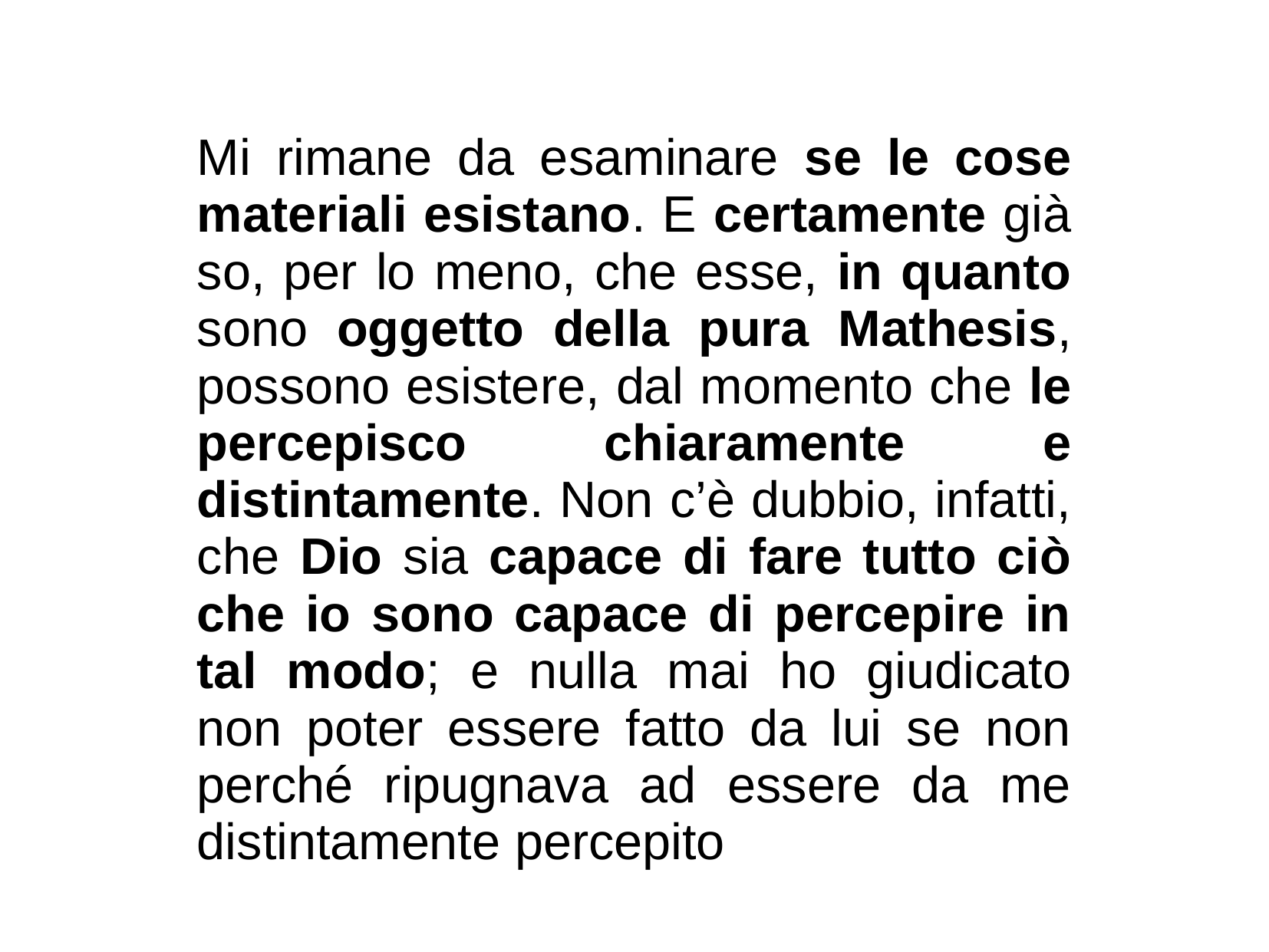

Mi rimane da esaminare se le cose materiali esistano. E certamente già so, per lo meno, che esse, in quanto sono oggetto della pura Mathesis, possono esistere, dal momento che le percepisco chiaramente e distintamente. Non c’è dubbio, infatti, che Dio sia capace di fare tutto ciò che io sono capace di percepire in tal modo; e nulla mai ho giudicato non poter essere fatto da lui se non perché ripugnava ad essere da me distintamente percepito